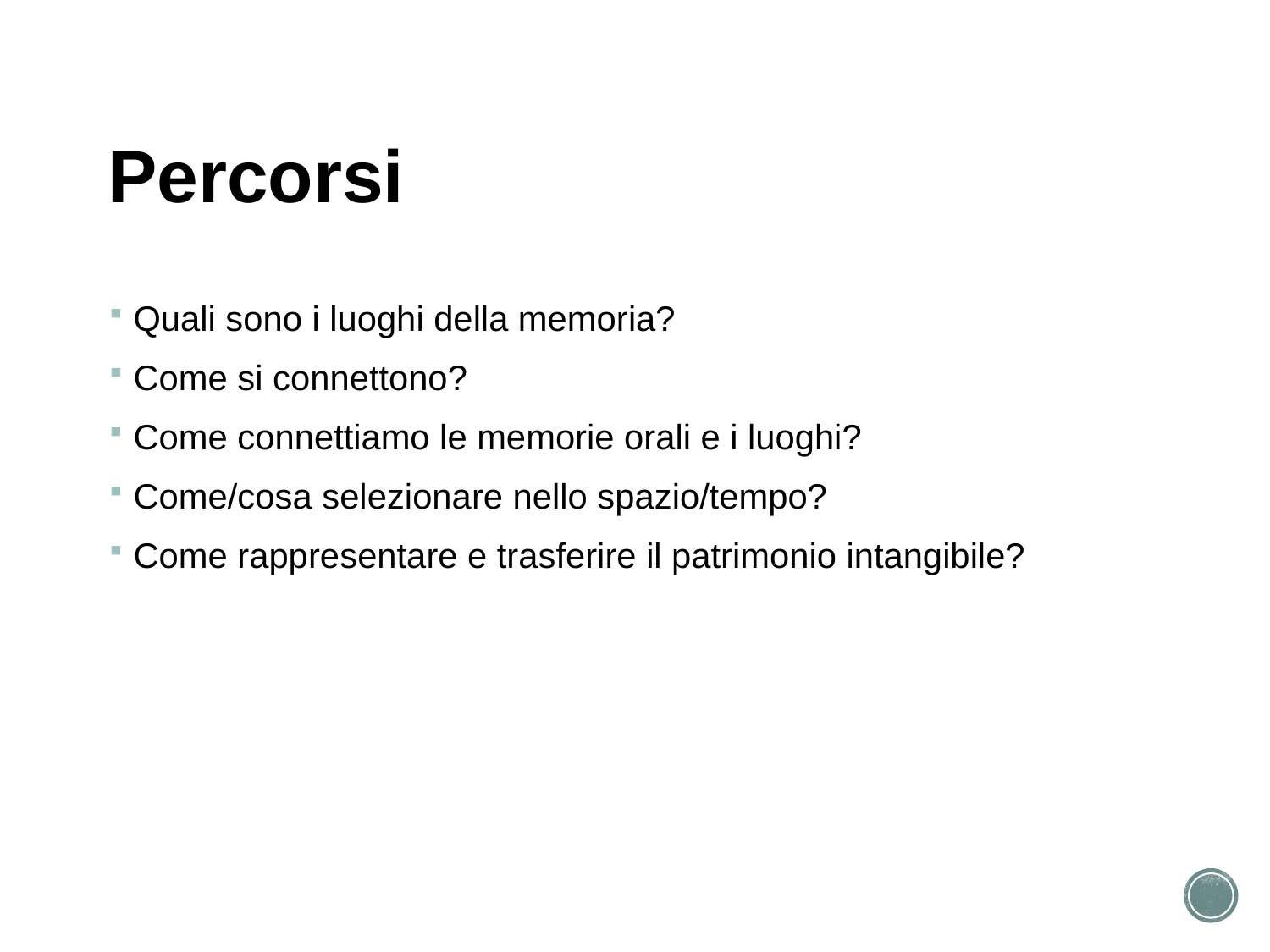

# Percorsi
Quali sono i luoghi della memoria?
Come si connettono?
Come connettiamo le memorie orali e i luoghi?
Come/cosa selezionare nello spazio/tempo?
Come rappresentare e trasferire il patrimonio intangibile?